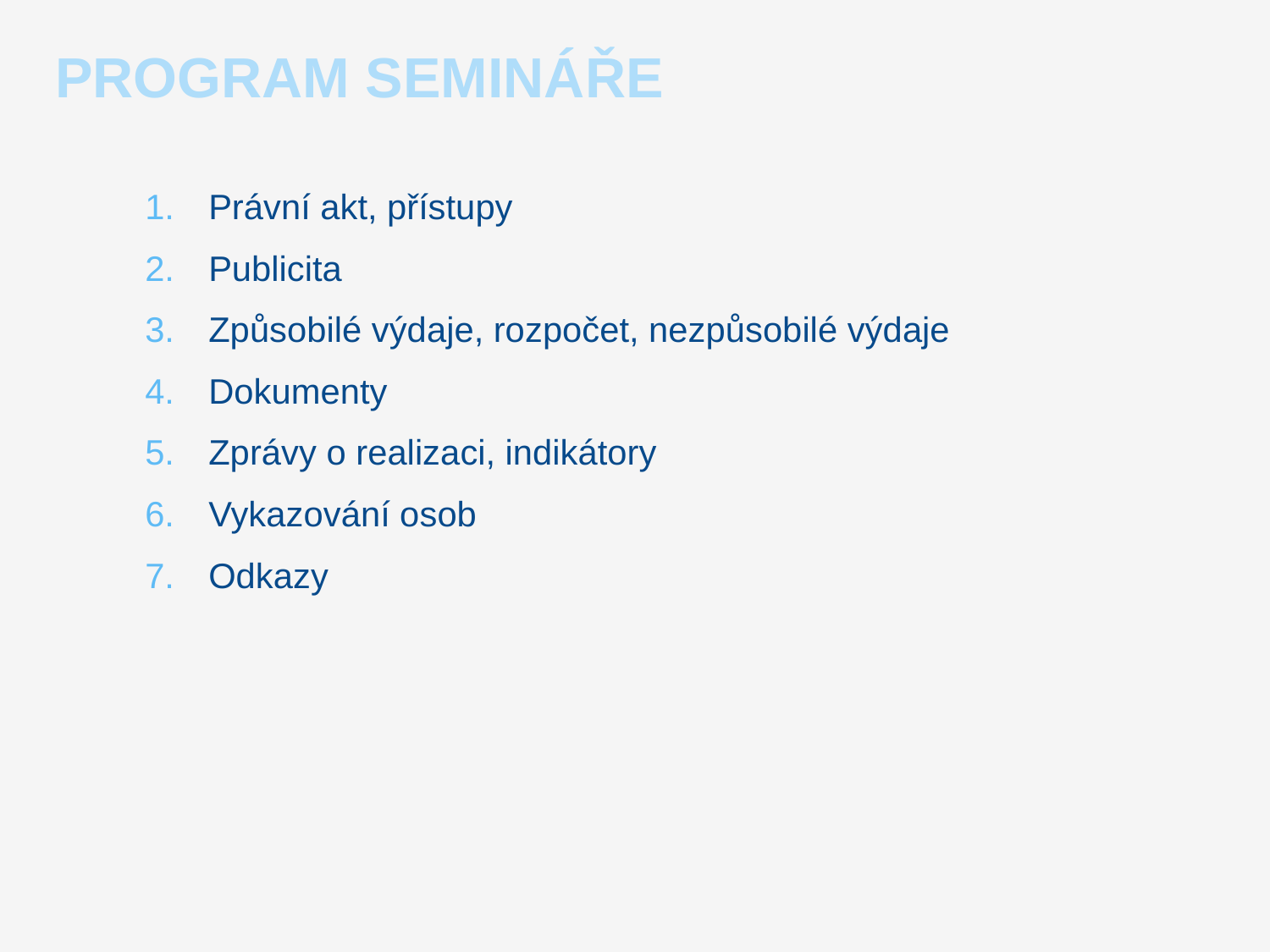

# Program Semináře
Právní akt, přístupy
Publicita
Způsobilé výdaje, rozpočet, nezpůsobilé výdaje
Dokumenty
Zprávy o realizaci, indikátory
Vykazování osob
Odkazy
2